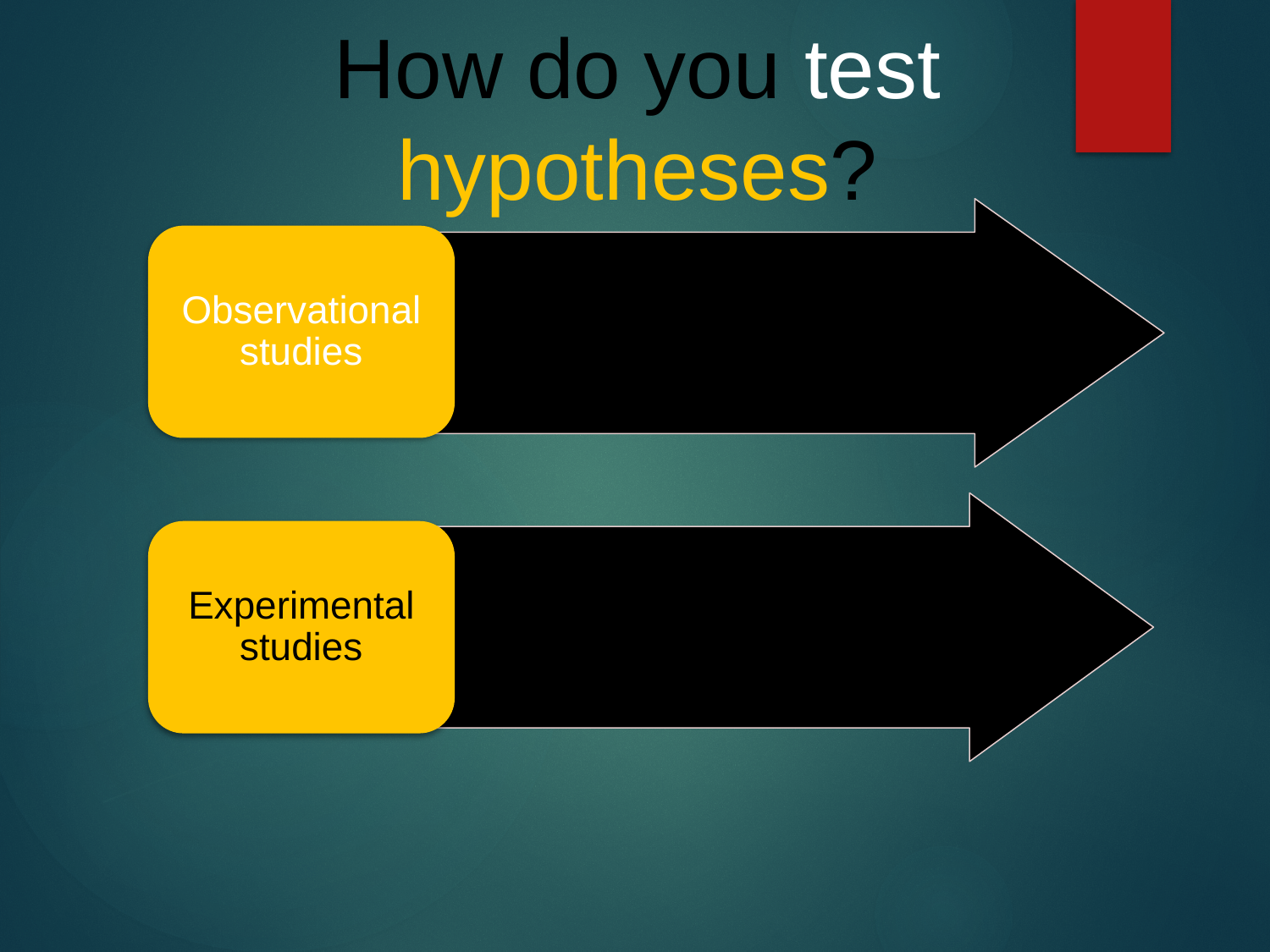

How do you test hypotheses?

Data collected in the real world
No manipulation of subjects
Can only show correlations
Observational studies

Data collected by manipulating variables
Uses test group(s) and control group(s)
Can show cause and effect
Experimental studies